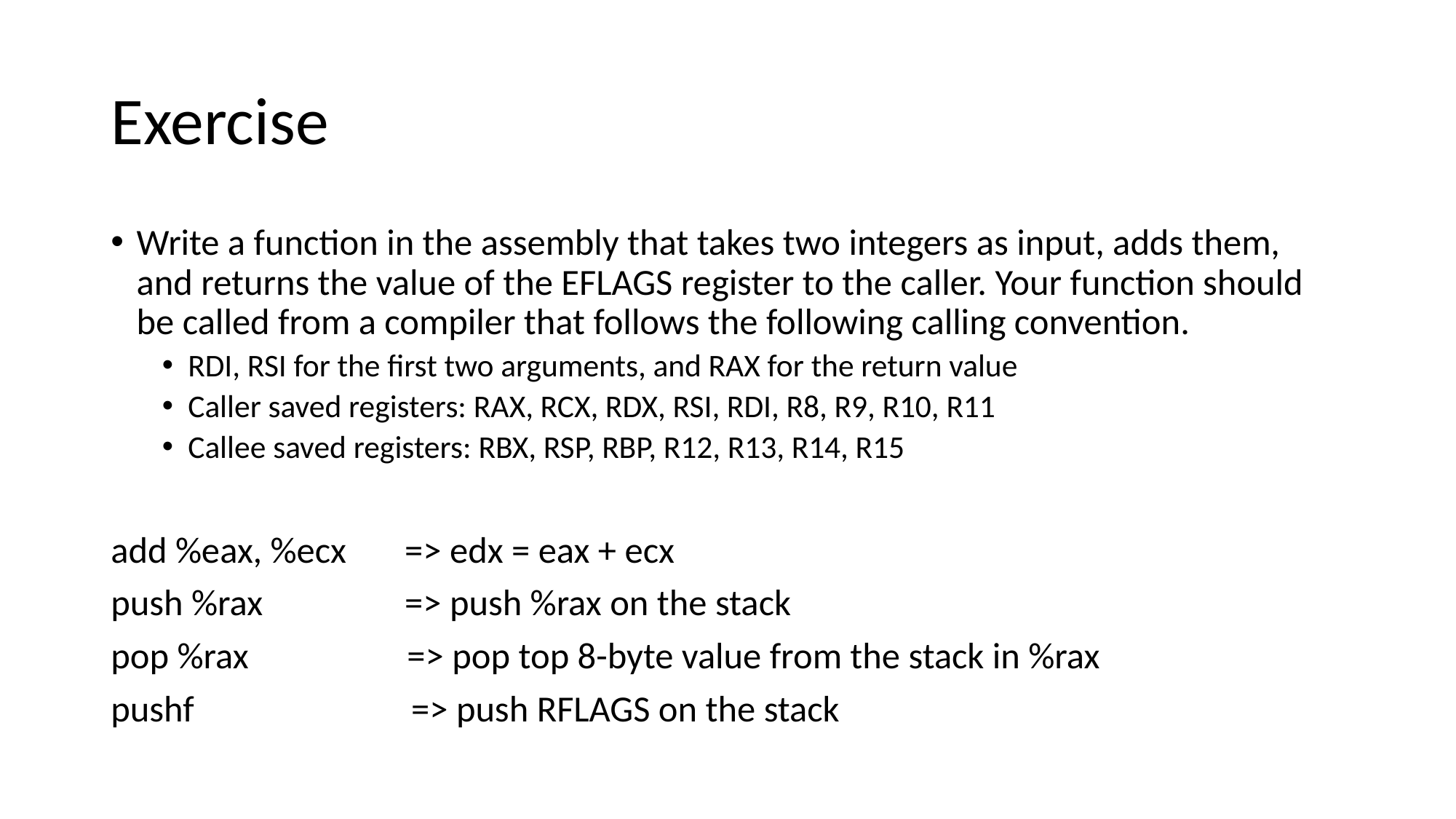

# Exercise
Write a function in the assembly that takes two integers as input, adds them, and returns the value of the EFLAGS register to the caller. Your function should be called from a compiler that follows the following calling convention.
RDI, RSI for the first two arguments, and RAX for the return value
Caller saved registers: RAX, RCX, RDX, RSI, RDI, R8, R9, R10, R11
Callee saved registers: RBX, RSP, RBP, R12, R13, R14, R15

add %eax, %ecx       => edx = eax + ecx
push %rax                 => push %rax on the stack
pop %rax                   => pop top 8-byte value from the stack in %rax
pushf                          => push RFLAGS on the stack